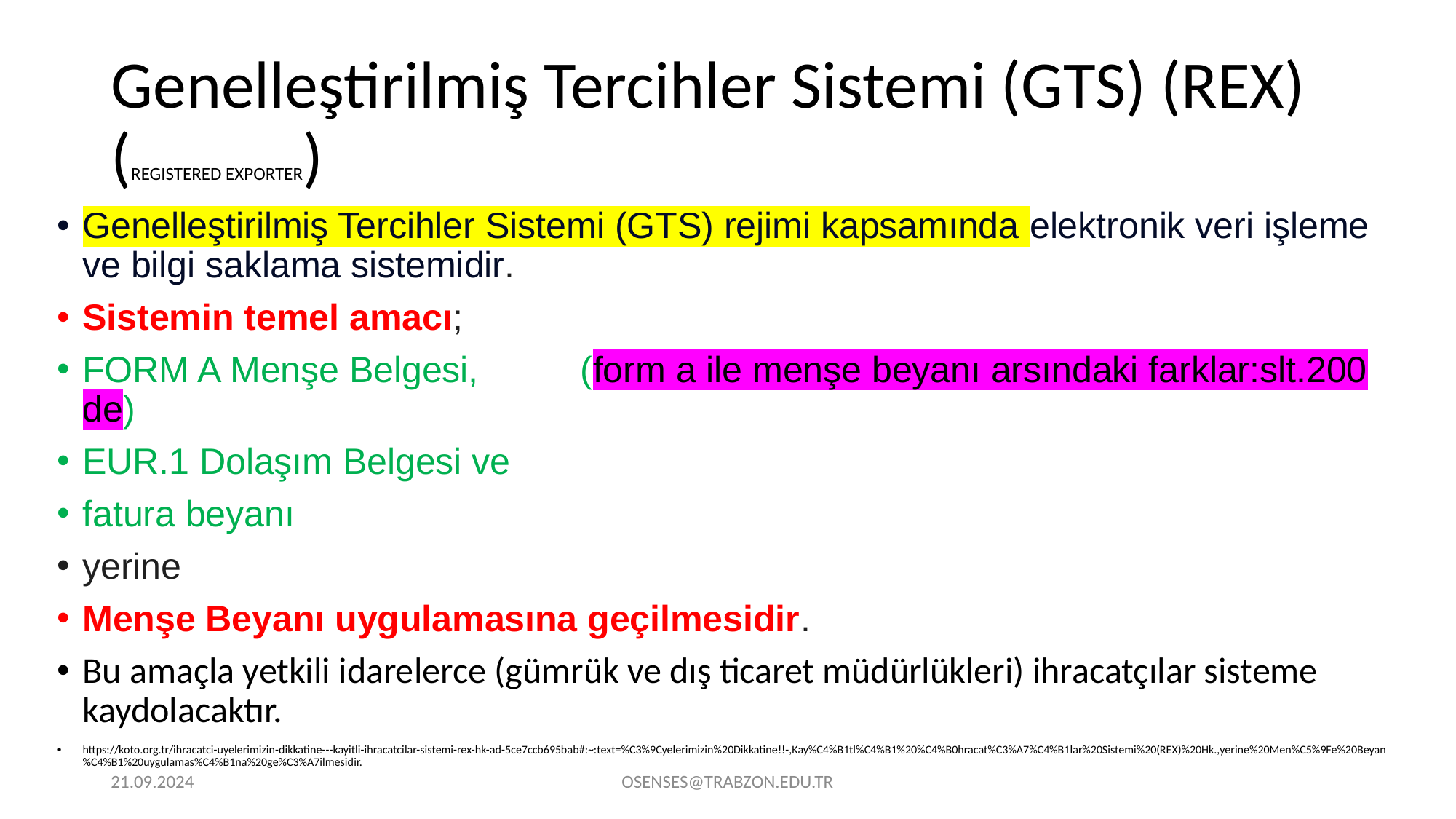

# Genelleştirilmiş Tercihler Sistemi (GTS) (REX) (REGISTERED EXPORTER)
Genelleştirilmiş Tercihler Sistemi (GTS) rejimi kapsamında elektronik veri işleme ve bilgi saklama sistemidir.
Sistemin temel amacı;
FORM A Menşe Belgesi,          (form a ile menşe beyanı arsındaki farklar:slt.200 de)
EUR.1 Dolaşım Belgesi ve
fatura beyanı
yerine
Menşe Beyanı uygulamasına geçilmesidir.
Bu amaçla yetkili idarelerce (gümrük ve dış ticaret müdürlükleri) ihracatçılar sisteme kaydolacaktır.
https://koto.org.tr/ihracatci-uyelerimizin-dikkatine---kayitli-ihracatcilar-sistemi-rex-hk-ad-5ce7ccb695bab#:~:text=%C3%9Cyelerimizin%20Dikkatine!!-,Kay%C4%B1tl%C4%B1%20%C4%B0hracat%C3%A7%C4%B1lar%20Sistemi%20(REX)%20Hk.,yerine%20Men%C5%9Fe%20Beyan%C4%B1%20uygulamas%C4%B1na%20ge%C3%A7ilmesidir.
21.09.2024
OSENSES@TRABZON.EDU.TR